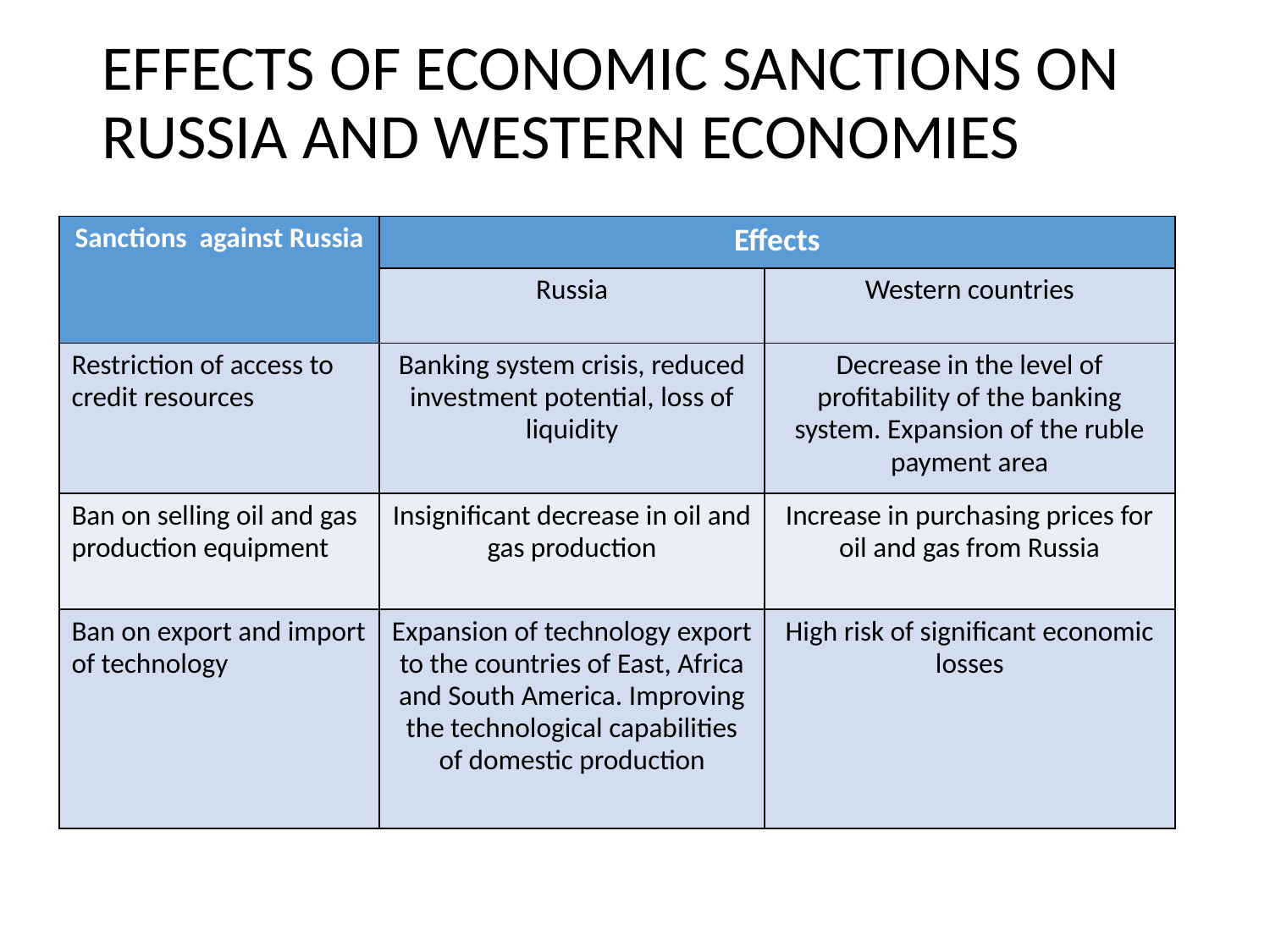

# EFFECTS OF ECONOMIC SANCTIONS ON RUSSIA AND WESTERN ECONOMIES
| Sanctions against Russia | Effects |  |
| --- | --- | --- |
|  | Russia | Western countries |
| Restriction of access to credit resources | Banking system crisis, reduced investment potential, loss of liquidity | Decrease in the level of profitability of the banking system. Expansion of the ruble payment area |
| Ban on selling oil and gas production equipment | Insignificant decrease in oil and gas production | Increase in purchasing prices for oil and gas from Russia |
| Ban on export and import of technology | Expansion of technology export to the countries of East, Africa and South America. Improving the technological capabilities of domestic production | High risk of significant economic losses |